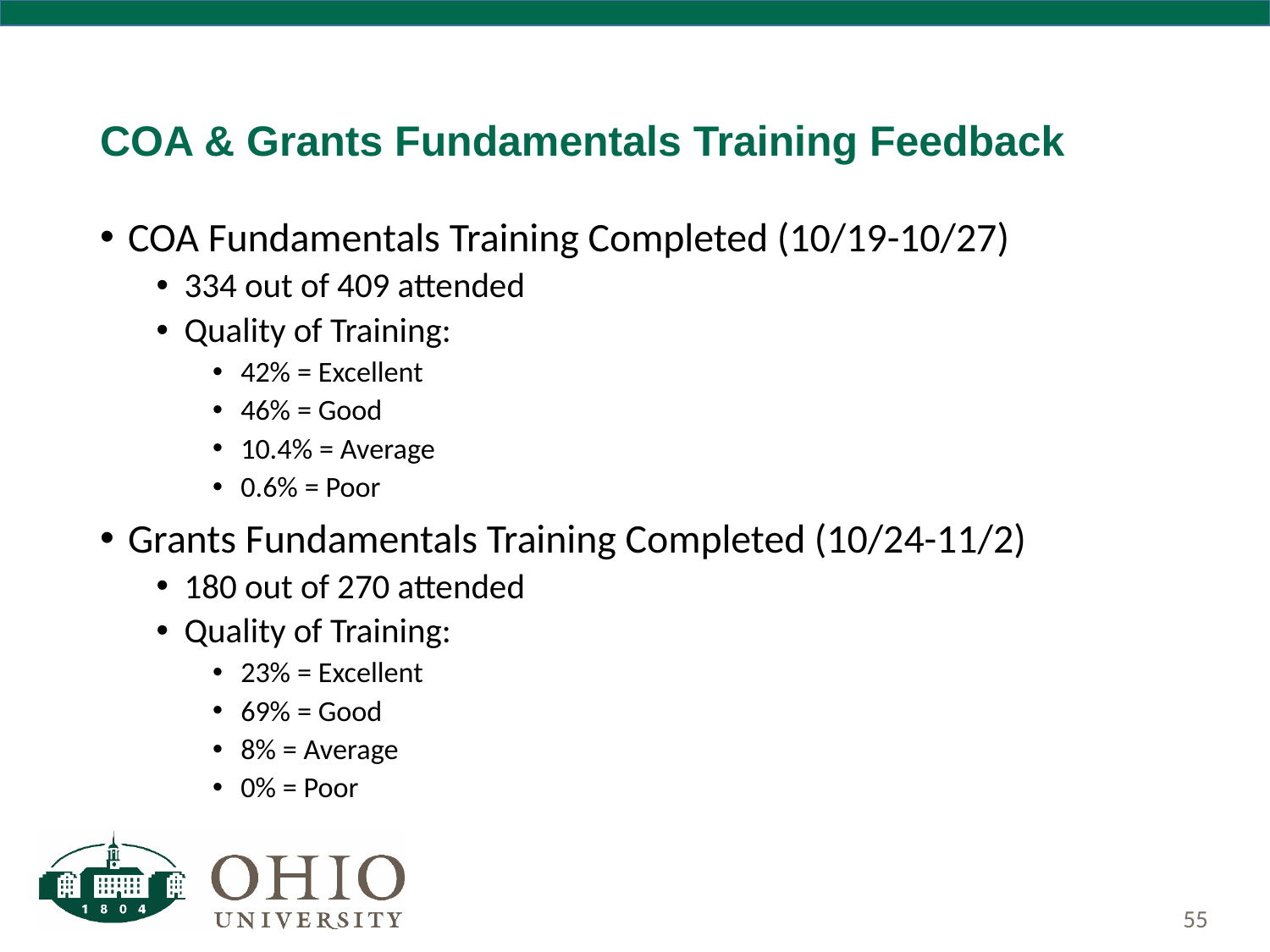

# COA & Grants Fundamentals Training Feedback
COA Fundamentals Training Completed (10/19-10/27)
334 out of 409 attended
Quality of Training:
42% = Excellent
46% = Good
10.4% = Average
0.6% = Poor
Grants Fundamentals Training Completed (10/24-11/2)
180 out of 270 attended
Quality of Training:
23% = Excellent
69% = Good
8% = Average
0% = Poor